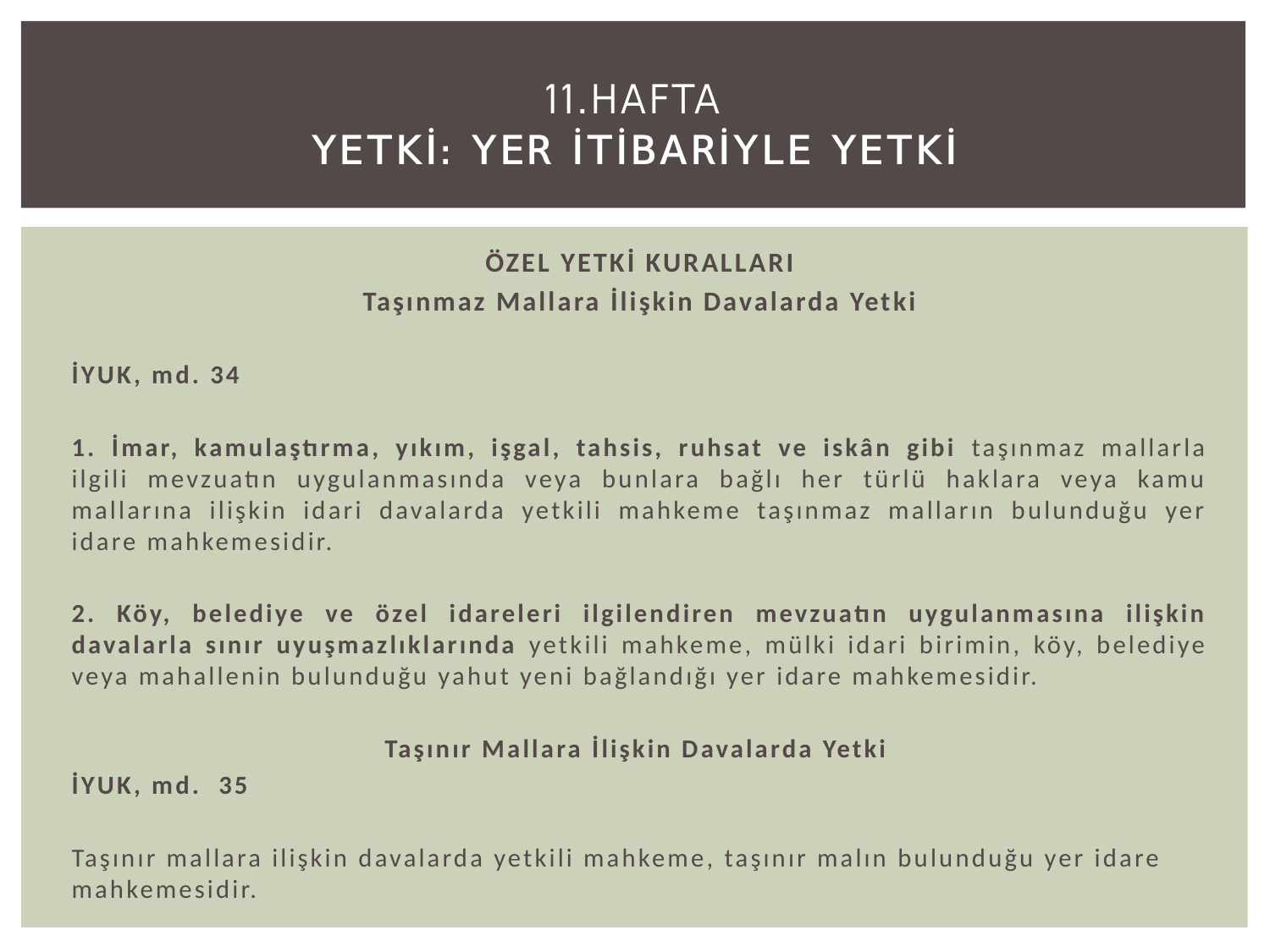

# 11.Hafta YETKİ: YER İTİBARİYLE YETKİ
ÖZEL YETKİ KURALLARI
Taşınmaz Mallara İlişkin Davalarda Yetki

İYUK, md. 34

1. İmar, kamulaştırma, yıkım, işgal, tahsis, ruhsat ve iskân gibi taşınmaz mallarla ilgili mevzuatın uygulanmasında veya bunlara bağlı her türlü haklara veya kamu mallarına ilişkin idari davalarda yetkili mahkeme taşınmaz malların bulunduğu yer idare mahkemesidir.

2. Köy, belediye ve özel idareleri ilgilendiren mevzuatın uygulanmasına ilişkin davalarla sınır uyuşmazlıklarında yetkili mahkeme, mülki idari birimin, köy, belediye veya mahallenin bulunduğu yahut yeni bağlandığı yer idare mahkemesidir.

Taşınır Mallara İlişkin Davalarda Yetki
İYUK, md.  35

Taşınır mallara ilişkin davalarda yetkili mahkeme, taşınır malın bulunduğu yer idare mahkemesidir.